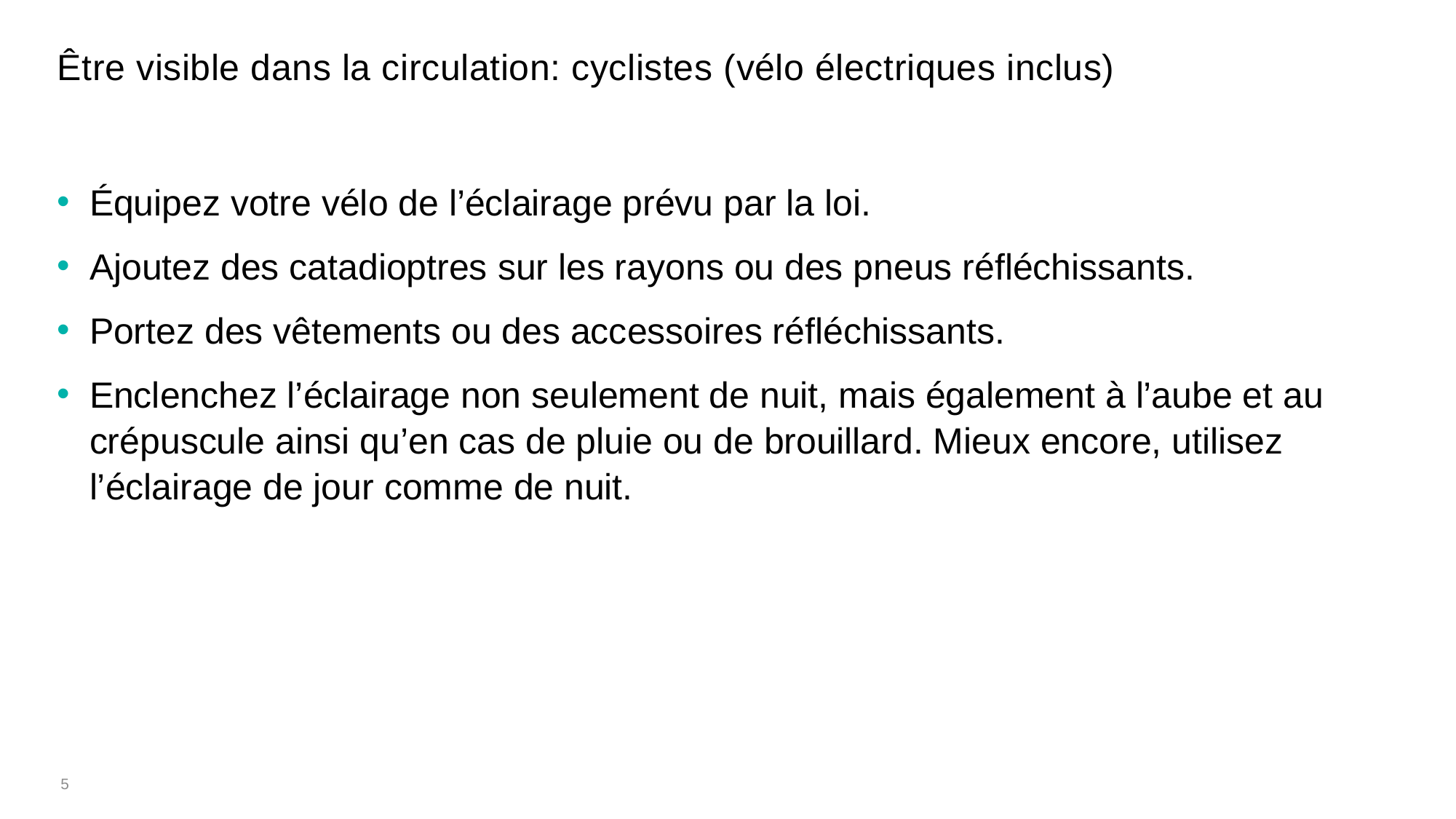

# Être visible dans la circulation: cyclistes (vélo électriques inclus)
Équipez votre vélo de l’éclairage prévu par la loi.
Ajoutez des catadioptres sur les rayons ou des pneus réfléchissants.
Portez des vêtements ou des accessoires réfléchissants.
Enclenchez l’éclairage non seulement de nuit, mais également à l’aube et au crépuscule ainsi qu’en cas de pluie ou de brouillard. Mieux encore, utilisez l’éclairage de jour comme de nuit.

5